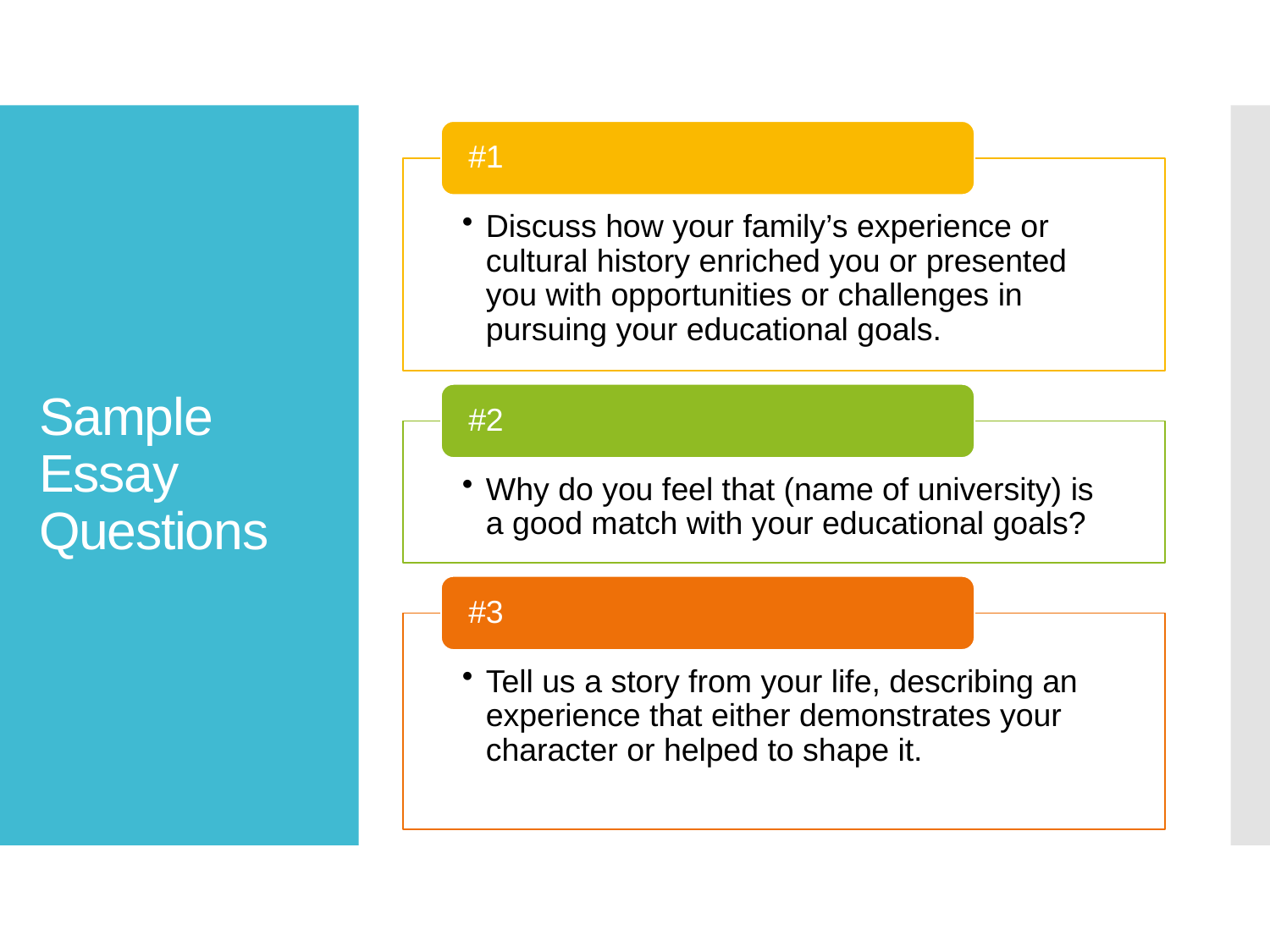

Discuss how your family’s experience or cultural history enriched you or presented you with opportunities or challenges in pursuing your educational goals.
#1
Why do you feel that (name of university) is a good match with your educational goals?
#2
Tell us a story from your life, describing an experience that either demonstrates your character or helped to shape it.

#3
# Sample Essay Questions